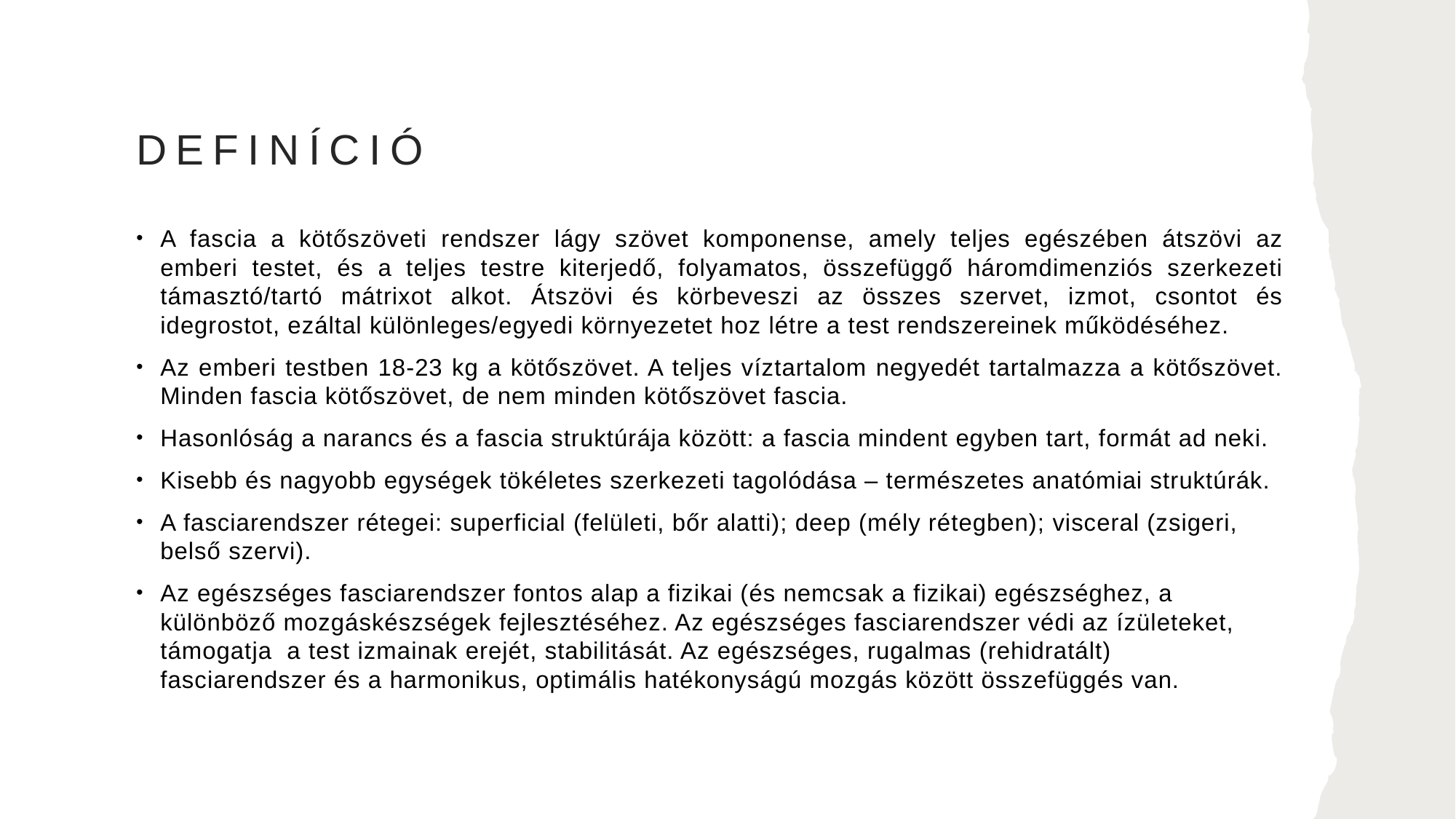

# Definíció
A fascia a kötőszöveti rendszer lágy szövet komponense, amely teljes egészében átszövi az emberi testet, és a teljes testre kiterjedő, folyamatos, összefüggő háromdimenziós szerkezeti támasztó/tartó mátrixot alkot. Átszövi és körbeveszi az összes szervet, izmot, csontot és idegrostot, ezáltal különleges/egyedi környezetet hoz létre a test rendszereinek működéséhez.
Az emberi testben 18-23 kg a kötőszövet. A teljes víztartalom negyedét tartalmazza a kötőszövet. Minden fascia kötőszövet, de nem minden kötőszövet fascia.
Hasonlóság a narancs és a fascia struktúrája között: a fascia mindent egyben tart, formát ad neki.
Kisebb és nagyobb egységek tökéletes szerkezeti tagolódása – természetes anatómiai struktúrák.
A fasciarendszer rétegei: superficial (felületi, bőr alatti); deep (mély rétegben); visceral (zsigeri, belső szervi).
Az egészséges fasciarendszer fontos alap a fizikai (és nemcsak a fizikai) egészséghez, a különböző mozgáskészségek fejlesztéséhez. Az egészséges fasciarendszer védi az ízületeket, támogatja  a test izmainak erejét, stabilitását. Az egészséges, rugalmas (rehidratált) fasciarendszer és a harmonikus, optimális hatékonyságú mozgás között összefüggés van.